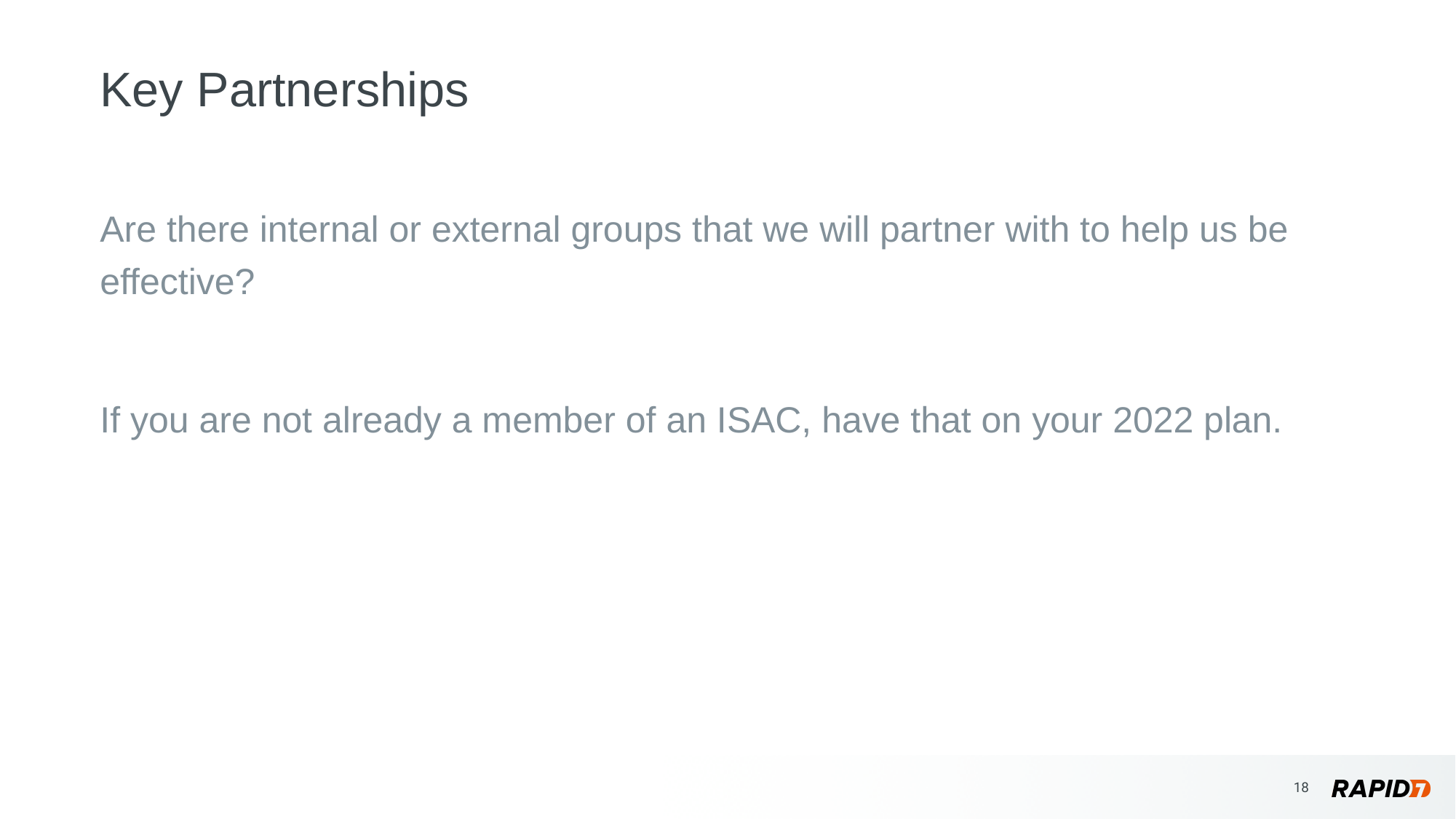

# Key Partnerships
Are there internal or external groups that we will partner with to help us be effective?

If you are not already a member of an ISAC, have that on your 2022 plan.

18